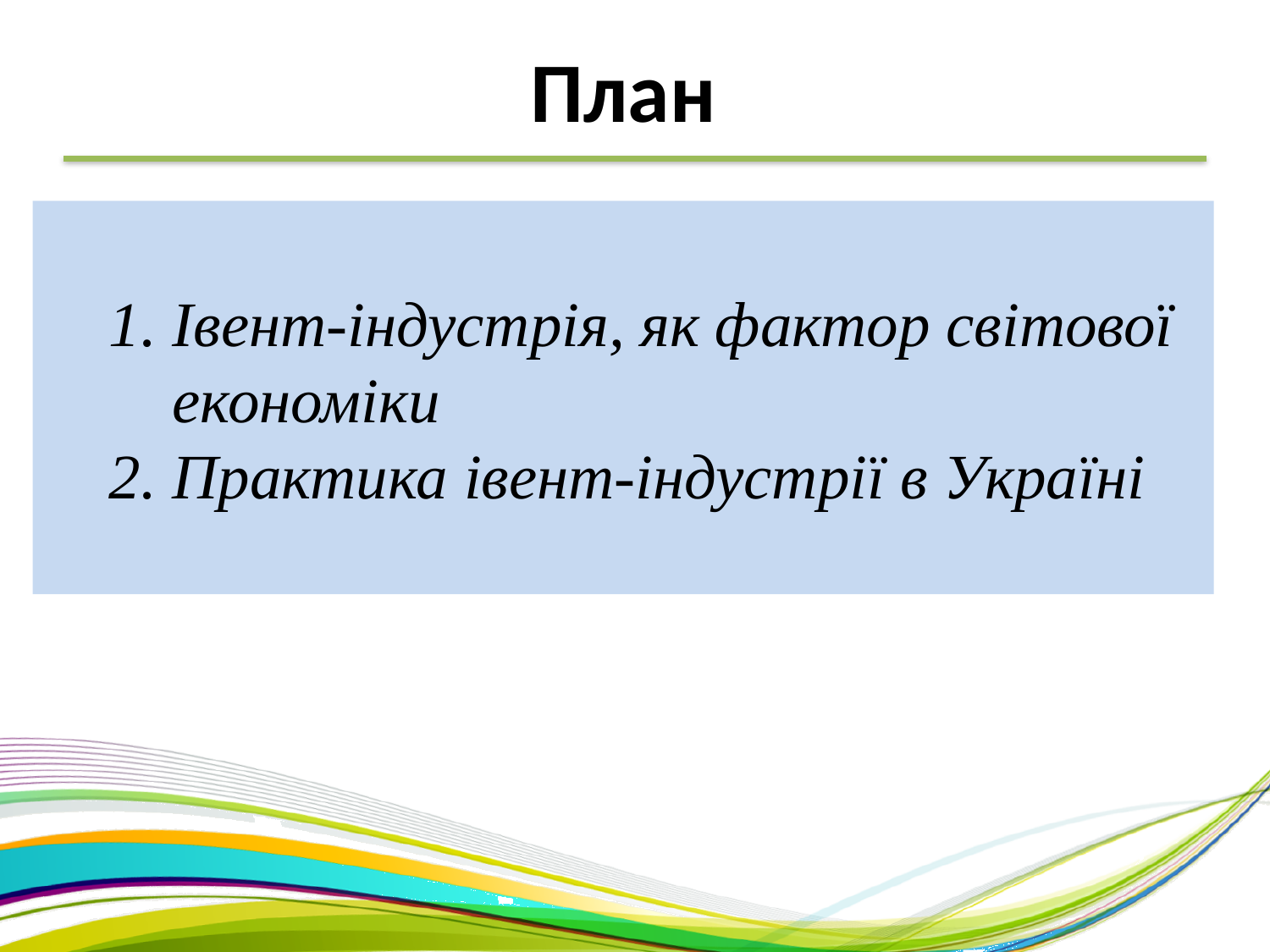

План

Івент-індустрія, як фактор світової економіки
Практика івент-індустрії в Україні